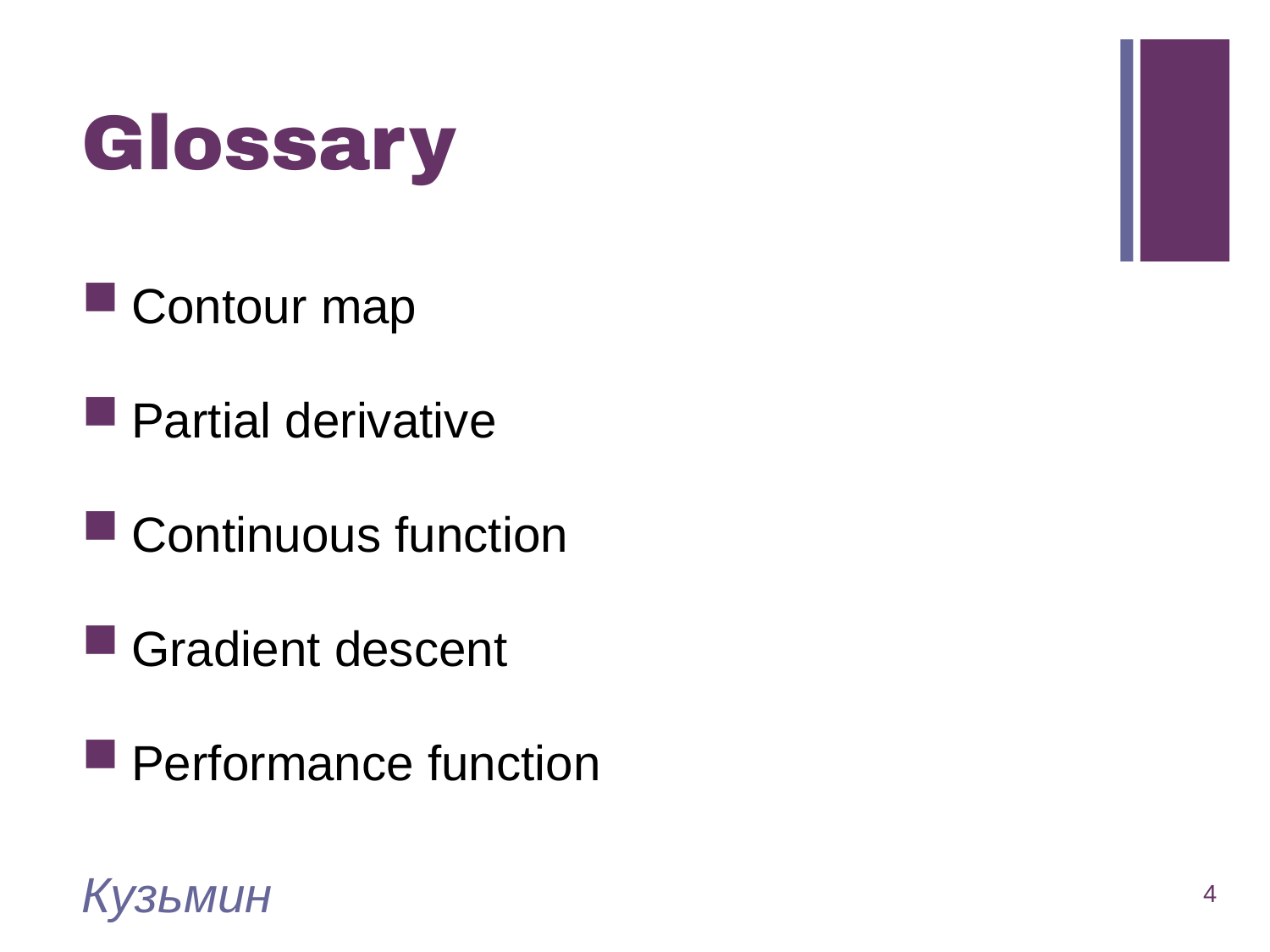

# Glossary
Contour map

Partial derivative

Continuous function

Gradient descent

Performance function

Кузьмин
4